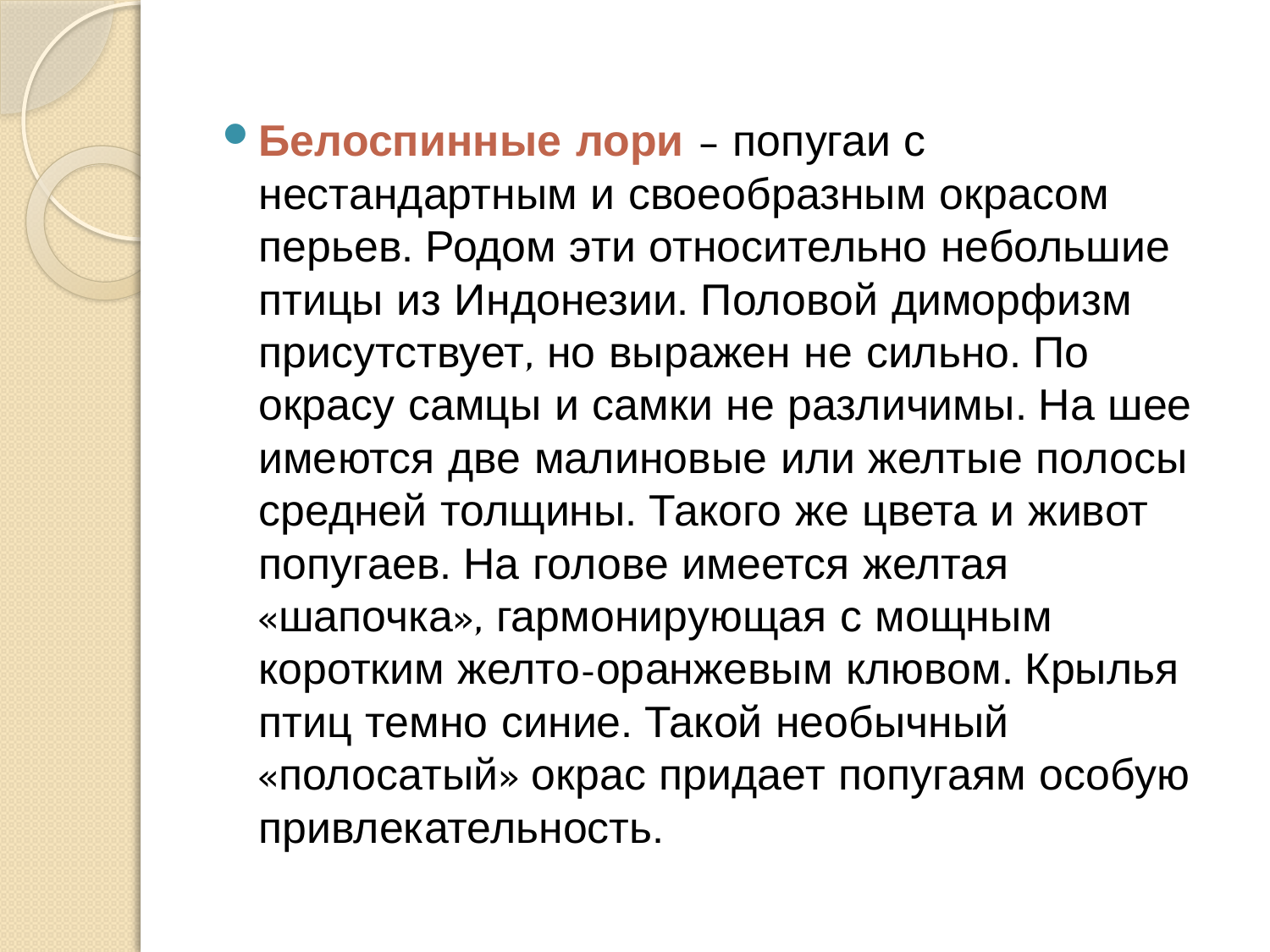

Белоспинные лори – попугаи с нестандартным и своеобразным окрасом перьев. Родом эти относительно небольшие птицы из Индонезии. Половой диморфизм присутствует, но выражен не сильно. По окрасу самцы и самки не различимы. На шее имеются две малиновые или желтые полосы средней толщины. Такого же цвета и живот попугаев. На голове имеется желтая «шапочка», гармонирующая с мощным коротким желто-оранжевым клювом. Крылья птиц темно синие. Такой необычный «полосатый» окрас придает попугаям особую привлекательность.